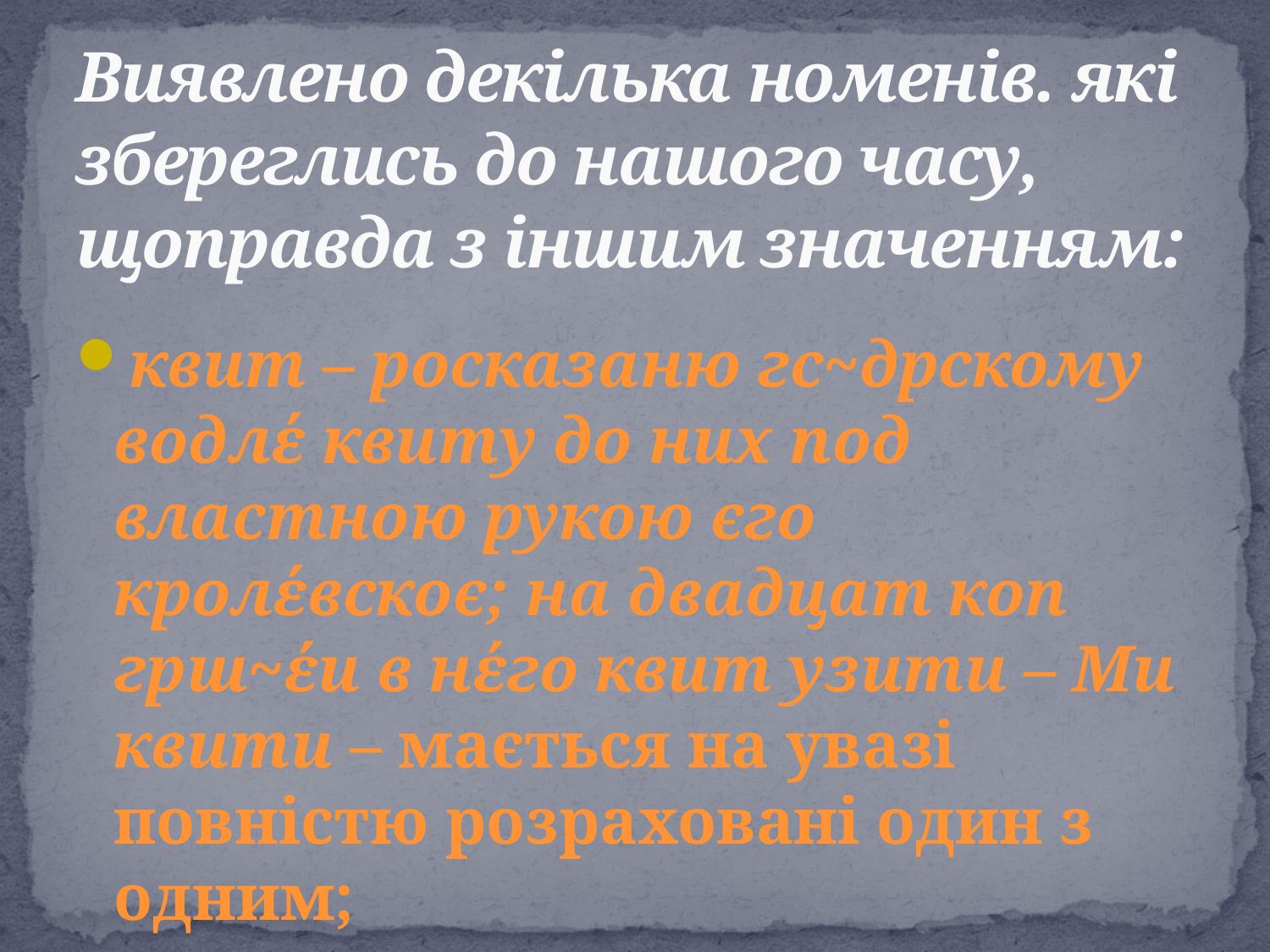

# Виявлено декілька номенів. які збереглись до нашого часу, щоправда з іншим значенням:
квит – росказаню гс~дрскому водлέ квиту до них под властною рукою єго кролέвскоє; на двадцат коп грш~έи в нέго квит yзuти – Ми квити – мається на увазі повністю розраховані один з одним;